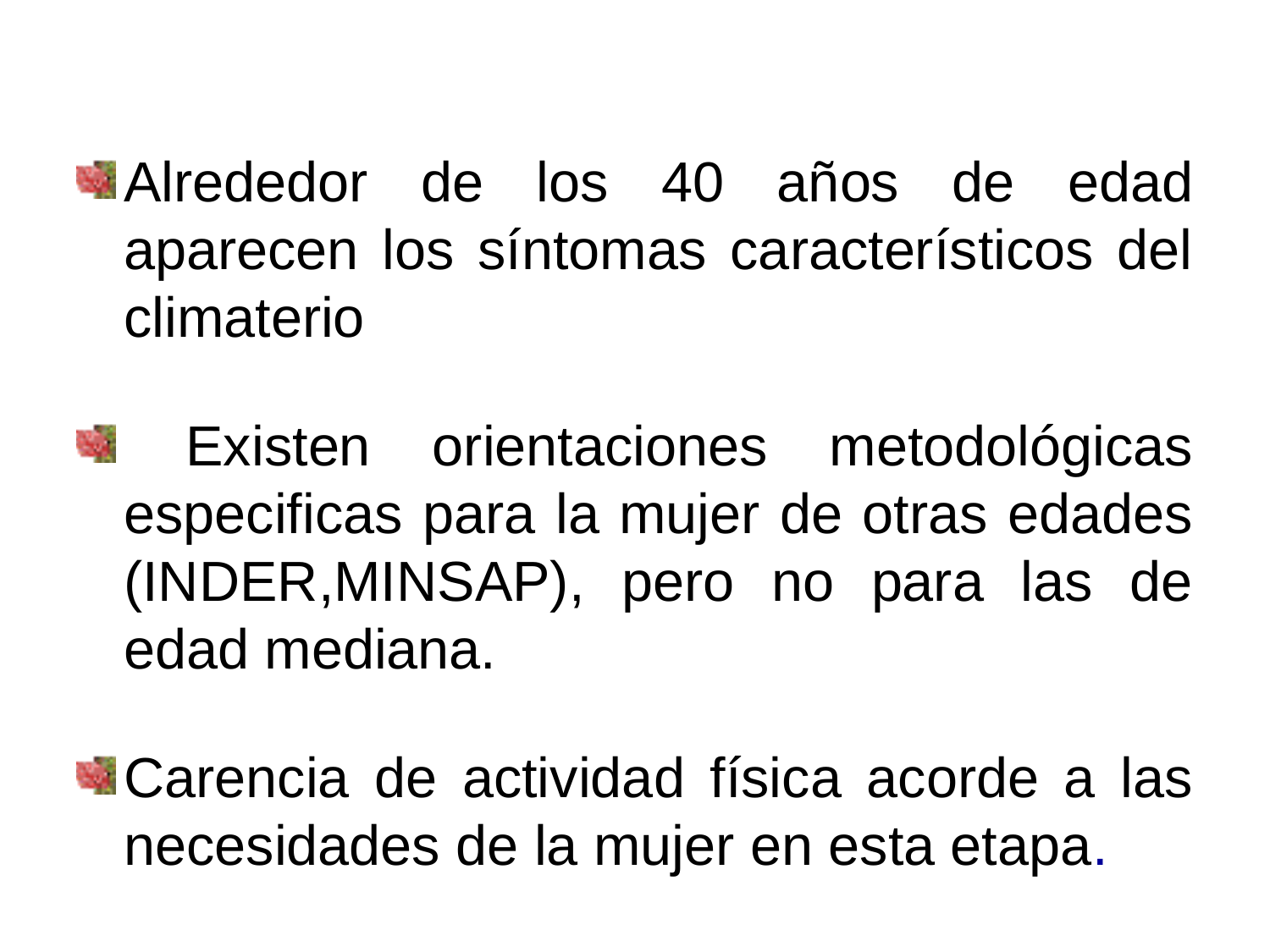

#
Alrededor de los 40 años de edad aparecen los síntomas característicos del climaterio

 Existen orientaciones metodológicas especificas para la mujer de otras edades (INDER,MINSAP), pero no para las de edad mediana.

Carencia de actividad física acorde a las necesidades de la mujer en esta etapa.